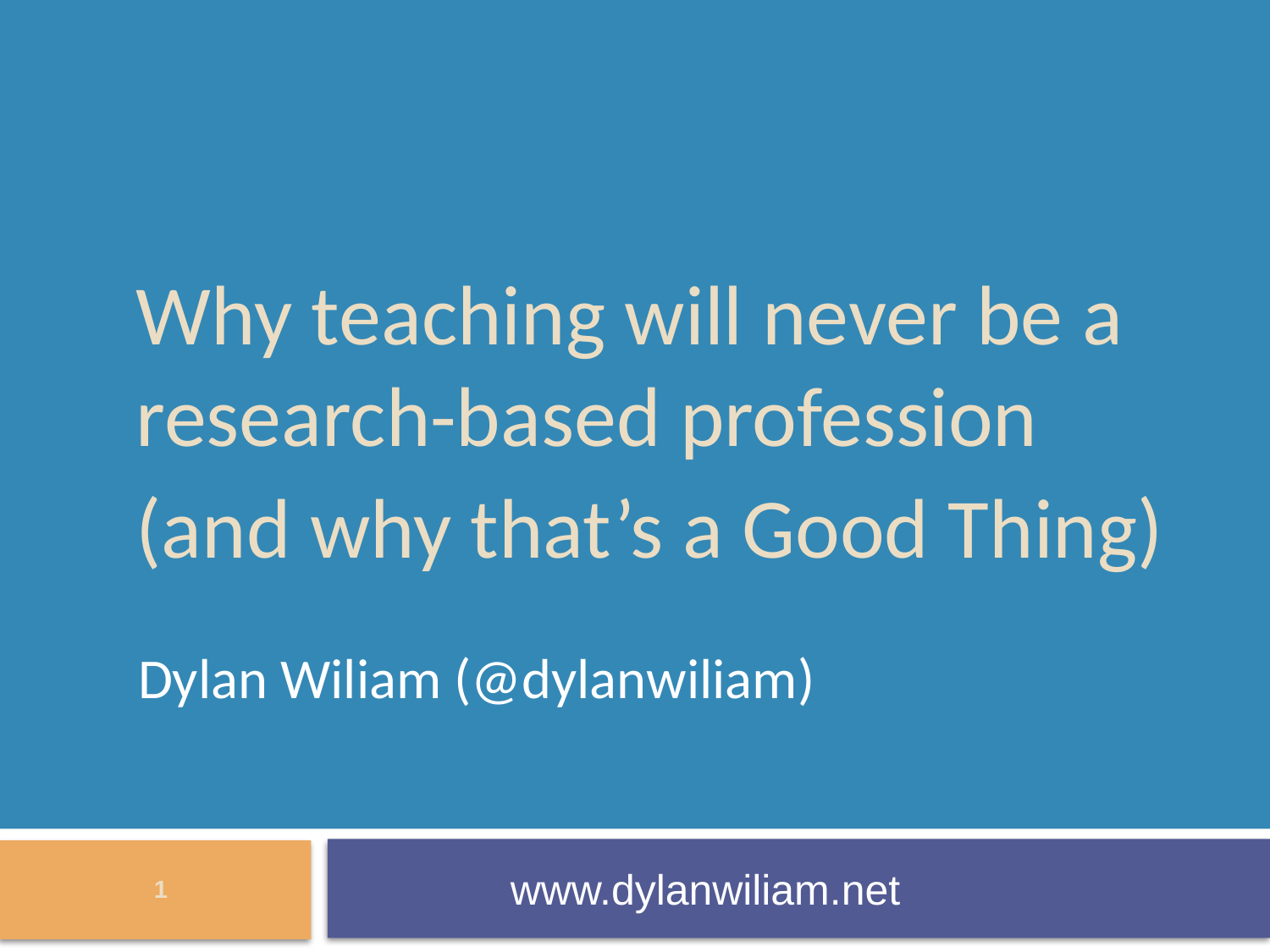

# Why teaching will never be a research-based profession (and why that’s a Good Thing)
Dylan Wiliam (@dylanwiliam)

www.dylanwiliam.net
1